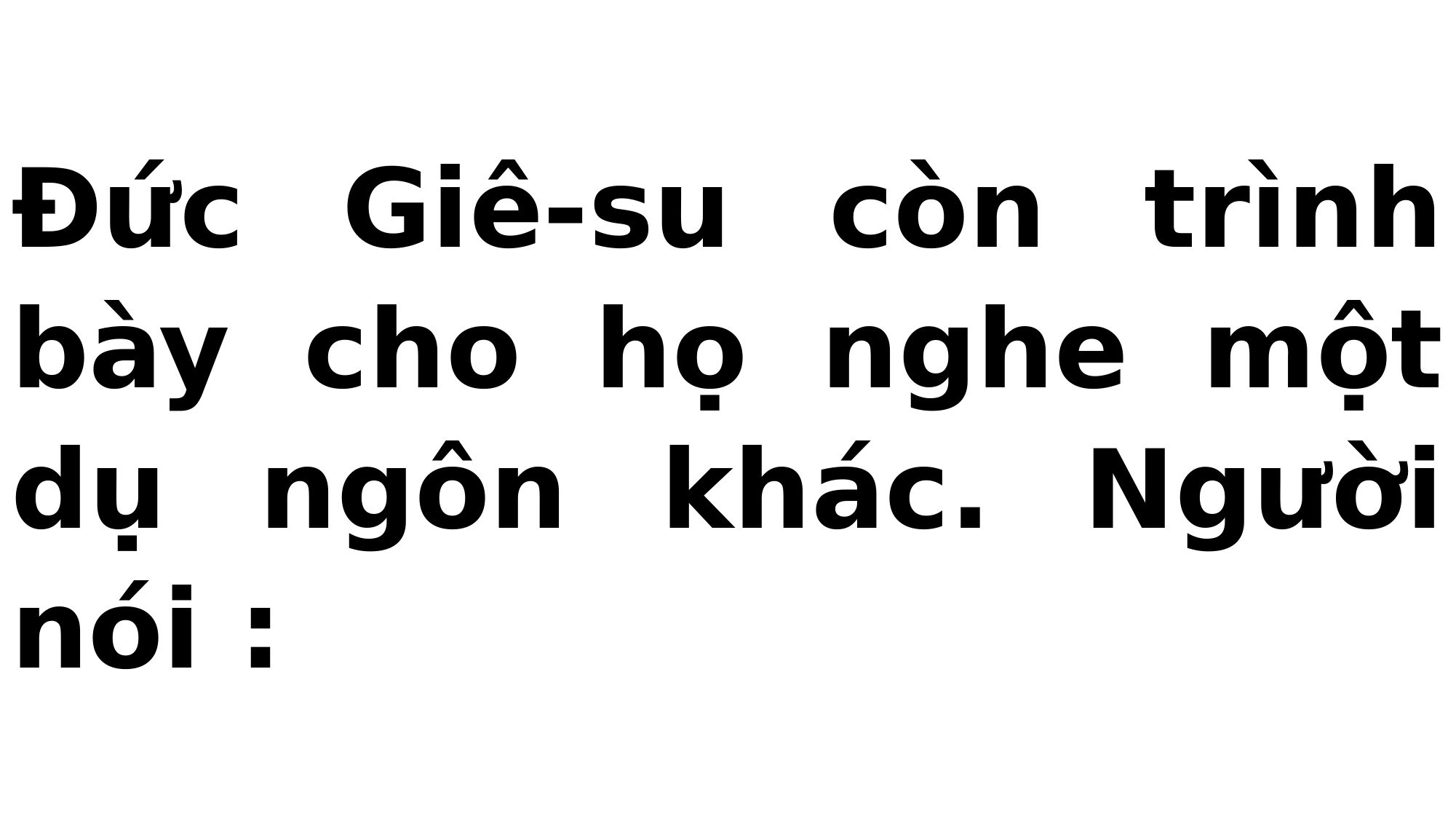

# Đức Giê-su còn trình bày cho họ nghe một dụ ngôn khác. Người nói :